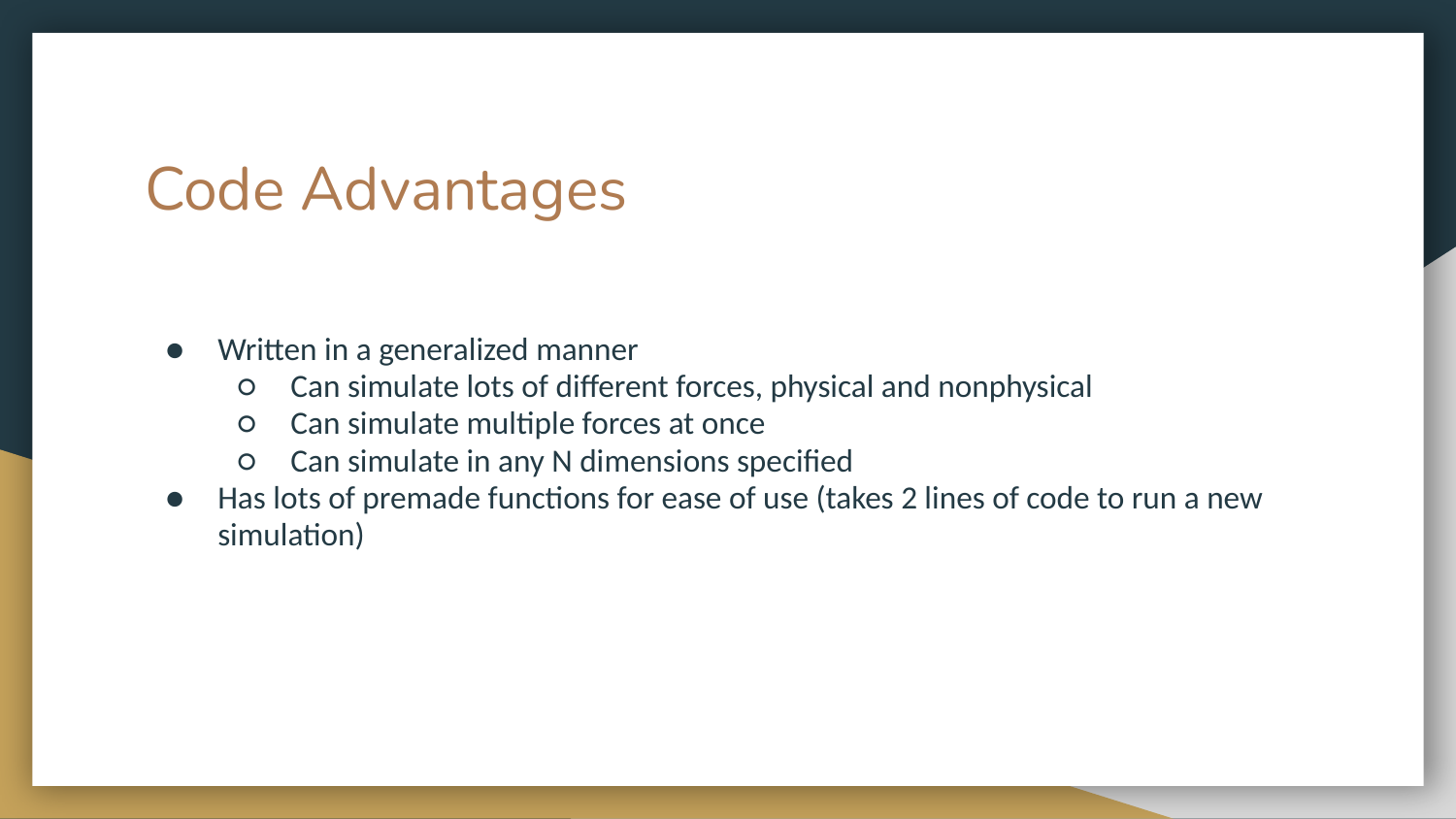

# Code Advantages
Written in a generalized manner
Can simulate lots of different forces, physical and nonphysical
Can simulate multiple forces at once
Can simulate in any N dimensions specified
Has lots of premade functions for ease of use (takes 2 lines of code to run a new simulation)